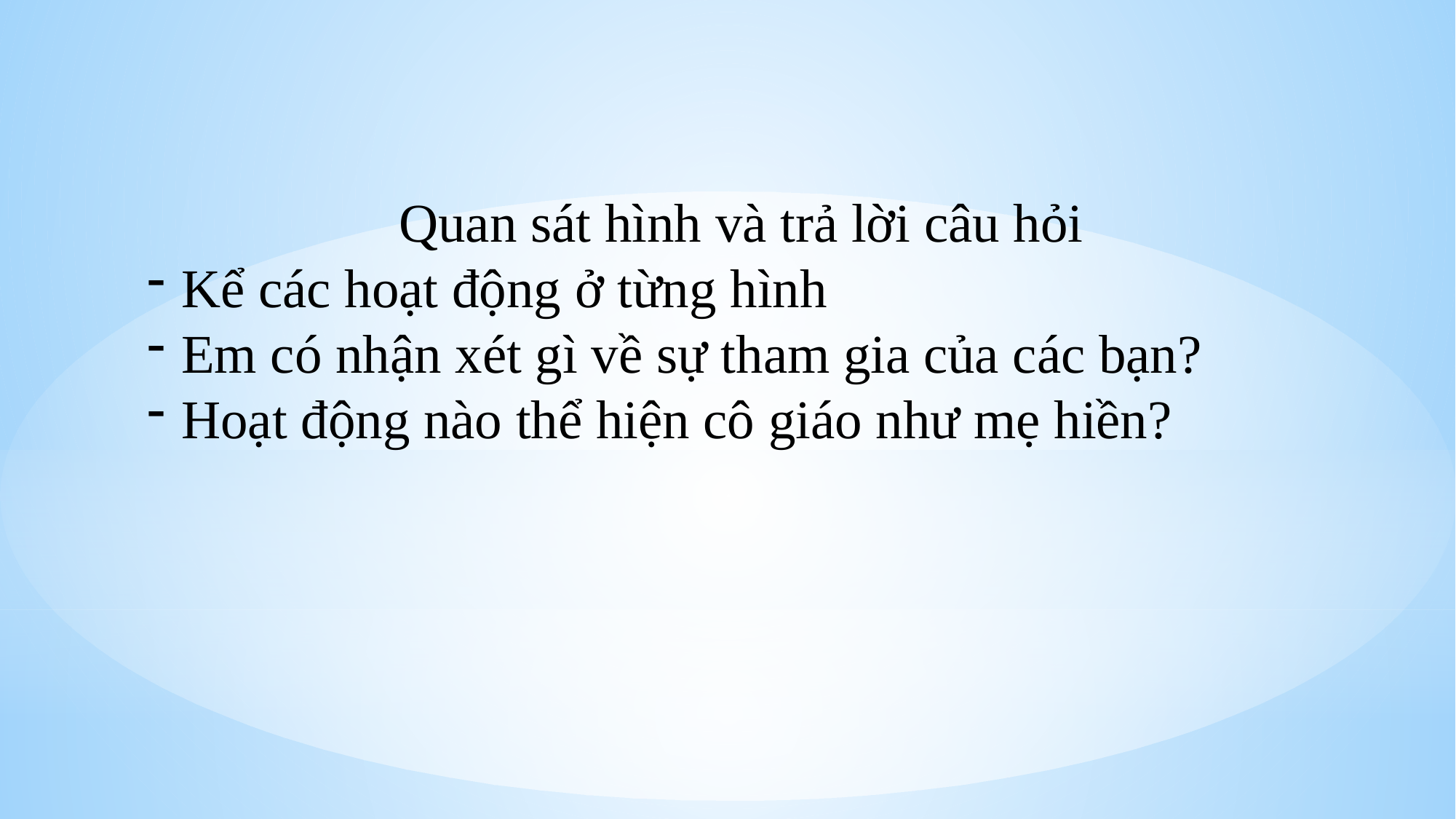

Quan sát hình và trả lời câu hỏi
Kể các hoạt động ở từng hình
Em có nhận xét gì về sự tham gia của các bạn?
Hoạt động nào thể hiện cô giáo như mẹ hiền?